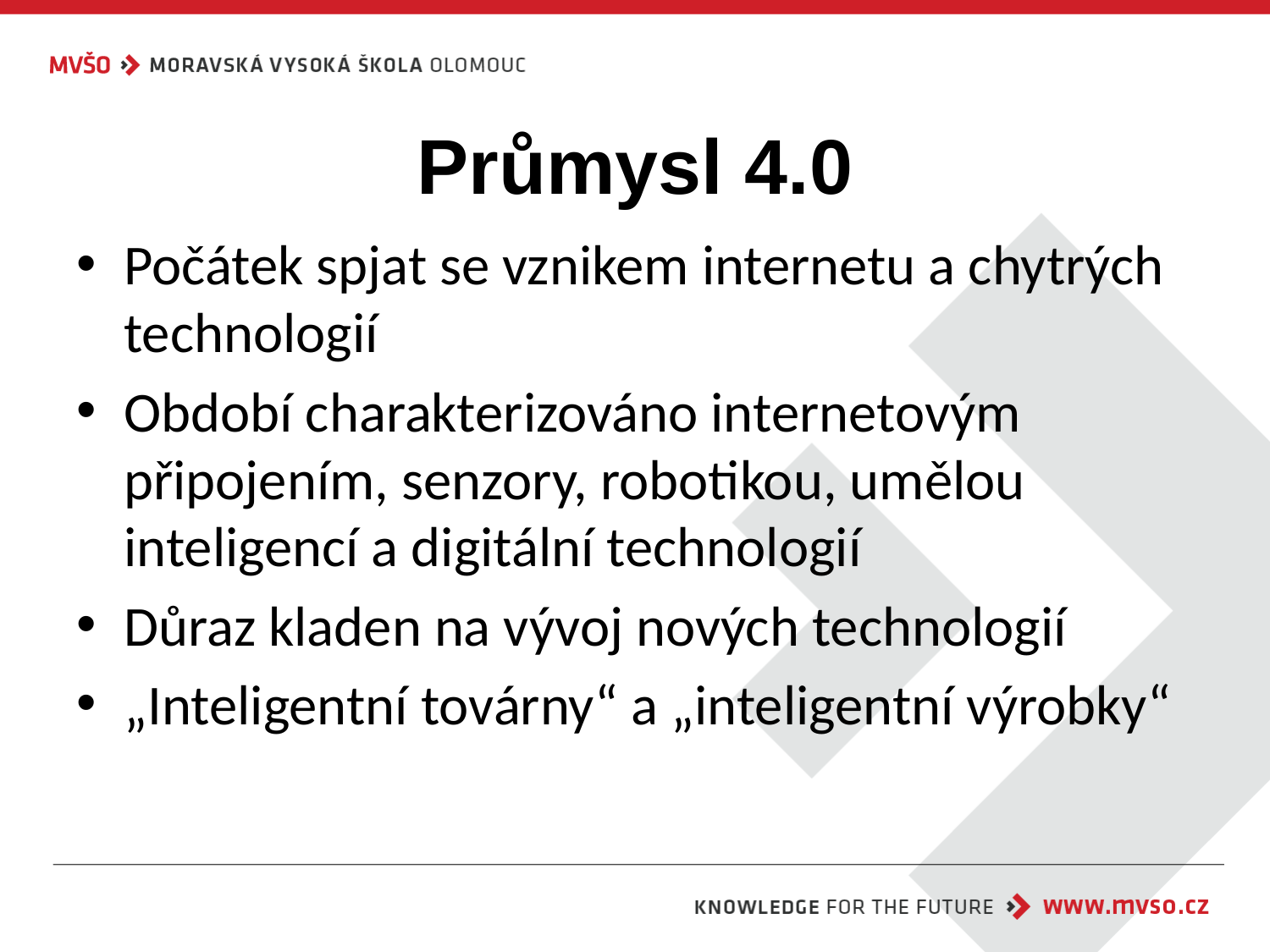

# Průmysl 4.0
Počátek spjat se vznikem internetu a chytrých technologií
Období charakterizováno internetovým připojením, senzory, robotikou, umělou inteligencí a digitální technologií
Důraz kladen na vývoj nových technologií
„Inteligentní továrny“ a „inteligentní výrobky“